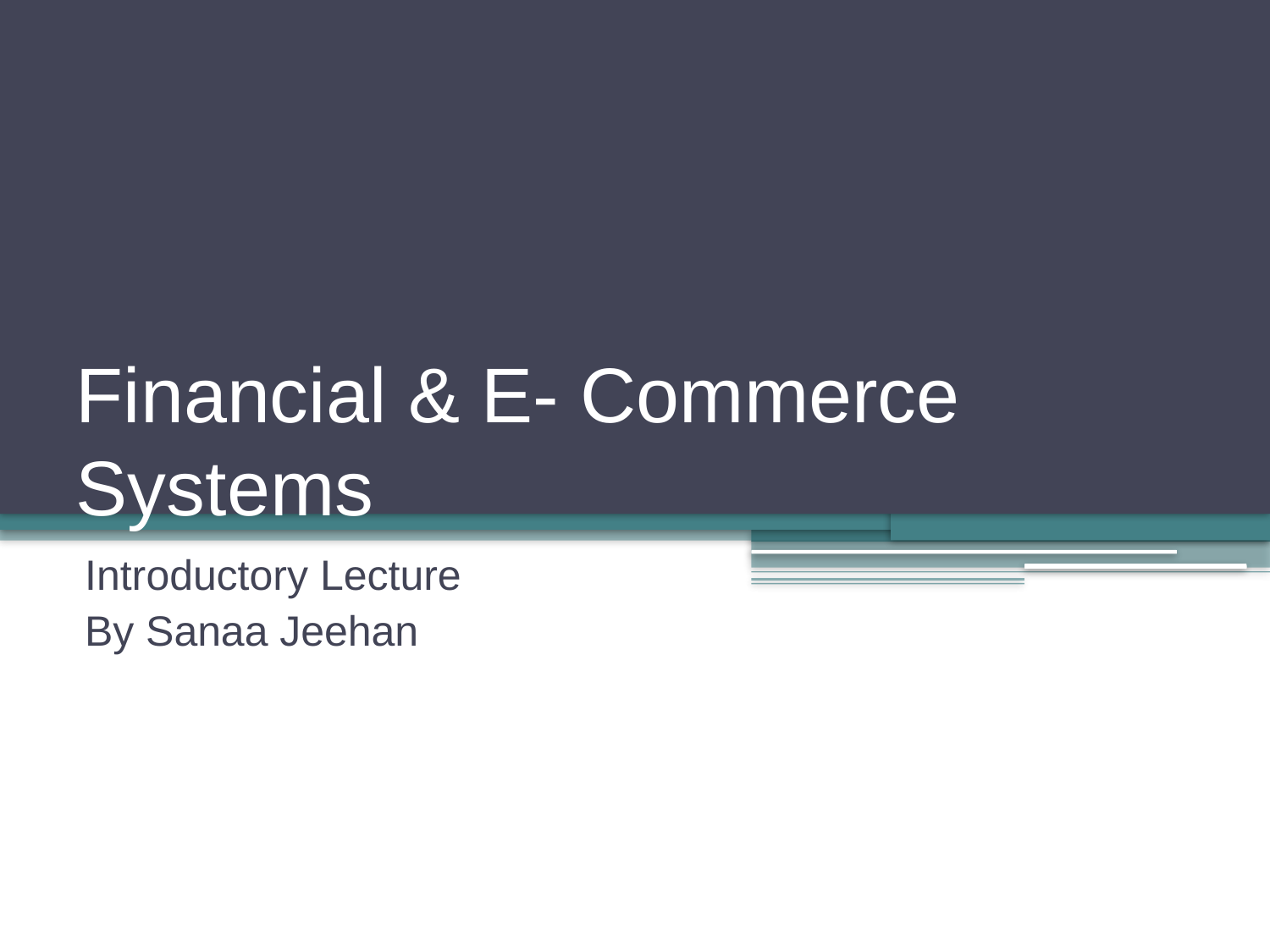

# Financial & E- Commerce Systems
Introductory Lecture
By Sanaa Jeehan